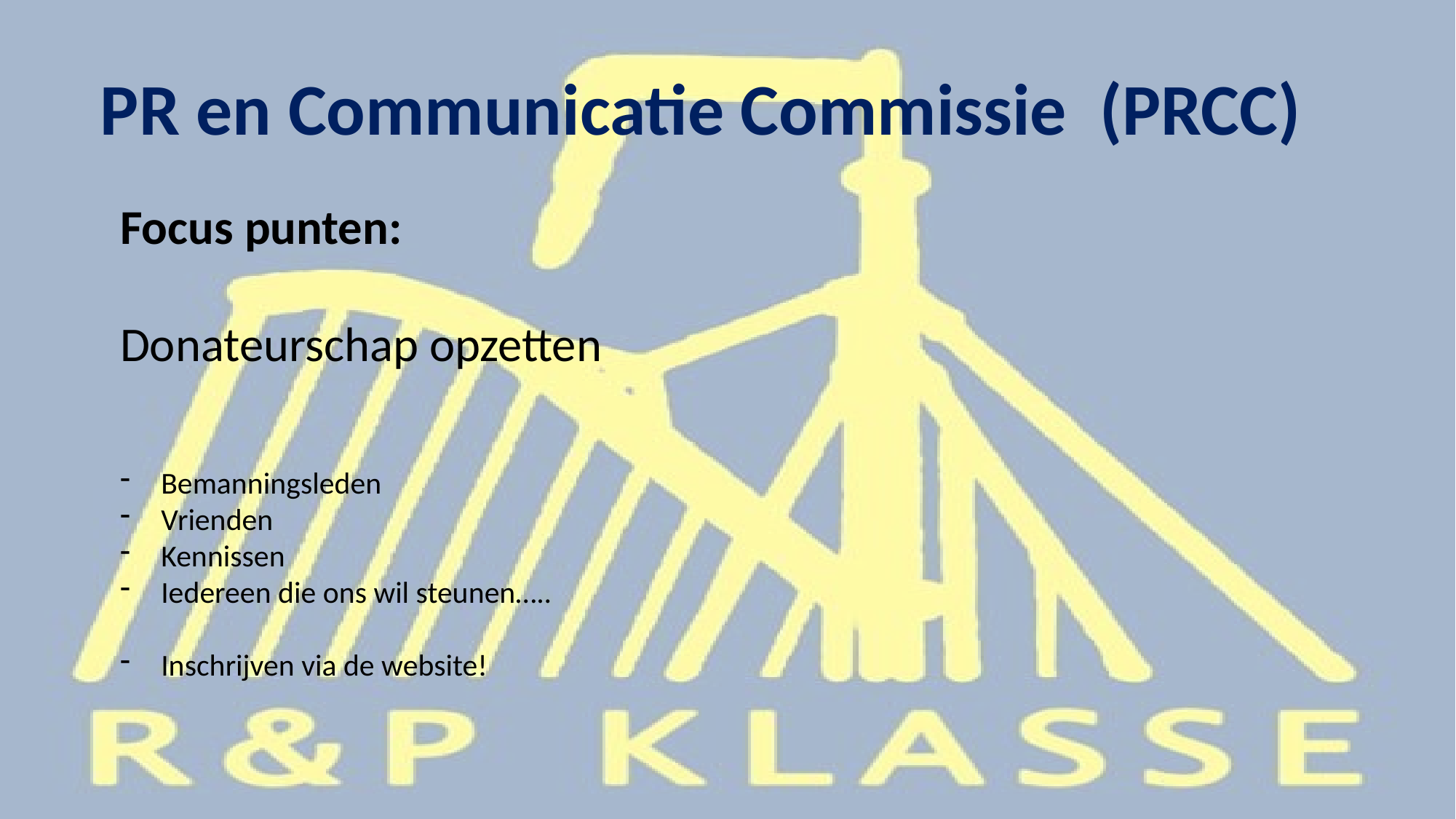

PR en Communicatie Commissie  (PRCC)
Focus punten:
Donateurschap opzetten
Bemanningsleden
Vrienden
Kennissen
Iedereen die ons wil steunen…..

Inschrijven via de website!